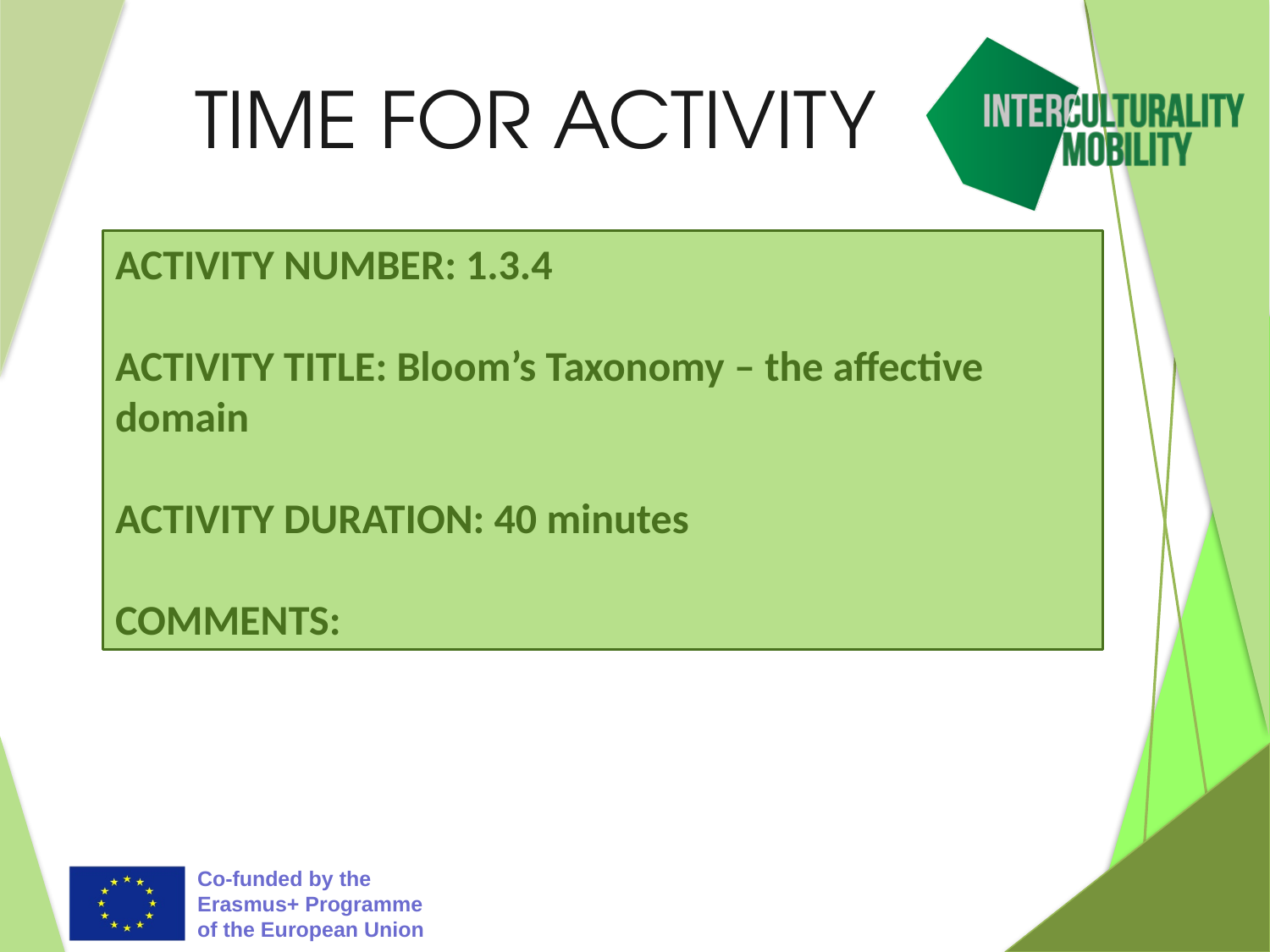

# TIME FOR ACTIVITY
ACTIVITY NUMBER: 1.3.4

ACTIVITY TITLE: Bloom’s Taxonomy – the affective domain

ACTIVITY DURATION: 40 minutes

COMMENTS: